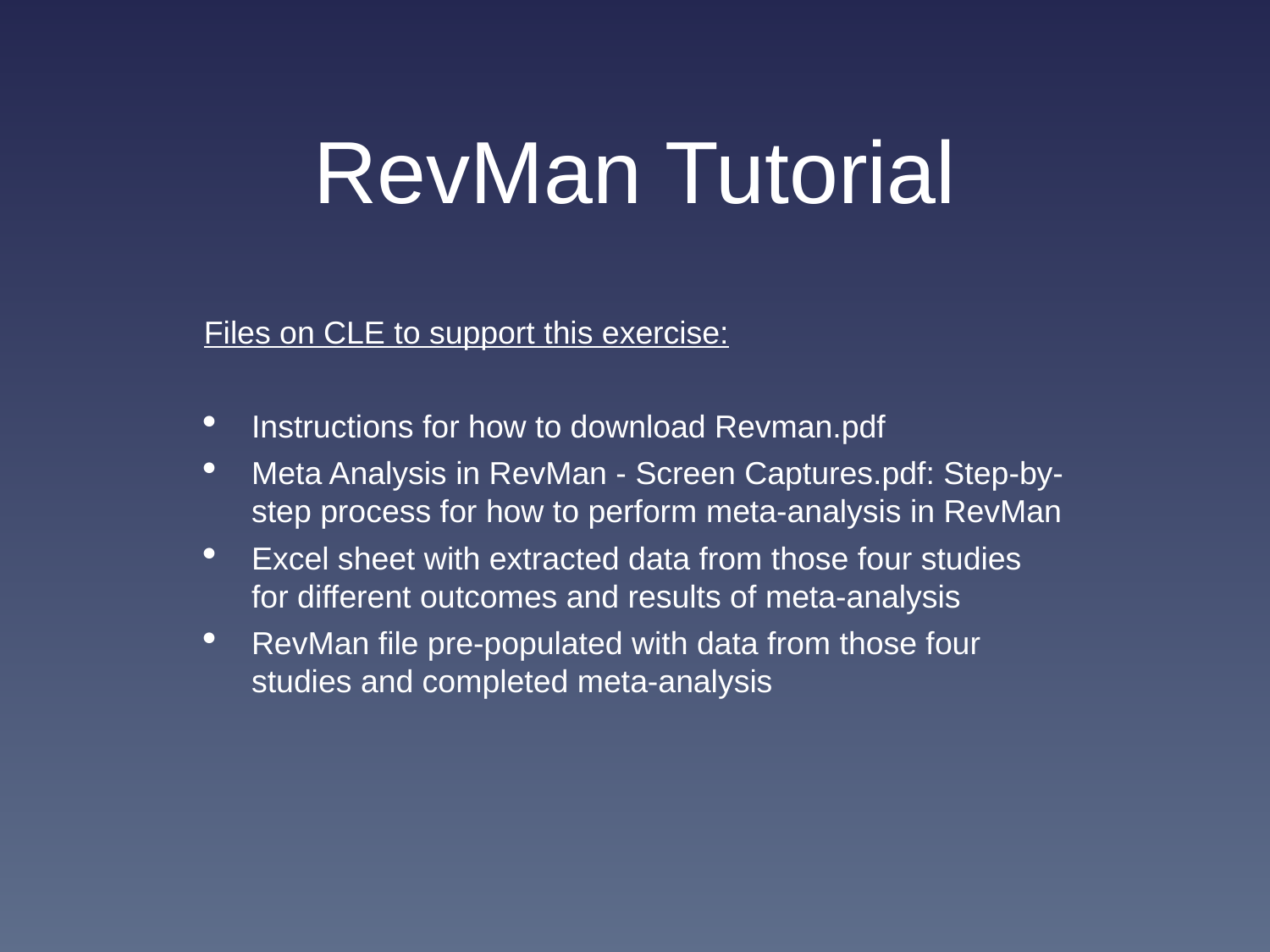

# RevMan Tutorial
Files on CLE to support this exercise:

Instructions for how to download Revman.pdf
Meta Analysis in RevMan - Screen Captures.pdf: Step-by-step process for how to perform meta-analysis in RevMan
Excel sheet with extracted data from those four studies for different outcomes and results of meta-analysis
RevMan file pre-populated with data from those four studies and completed meta-analysis